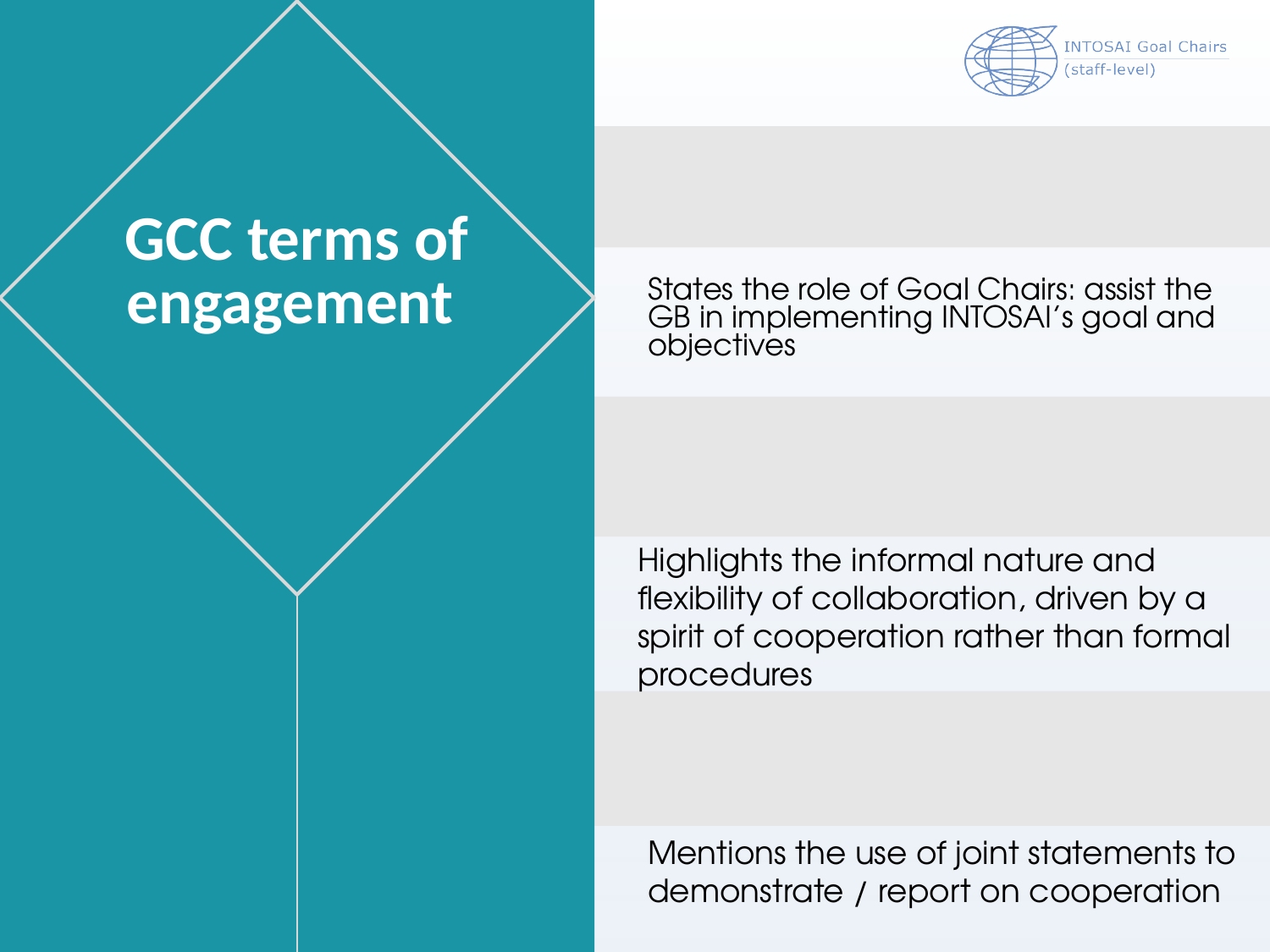

GCC terms of engagement
States the role of Goal Chairs: assist the GB in implementing INTOSAI’s goal and objectives

Highlights the informal nature and flexibility of collaboration, driven by a spirit of cooperation rather than formal procedures
Mentions the use of joint statements to demonstrate / report on cooperation